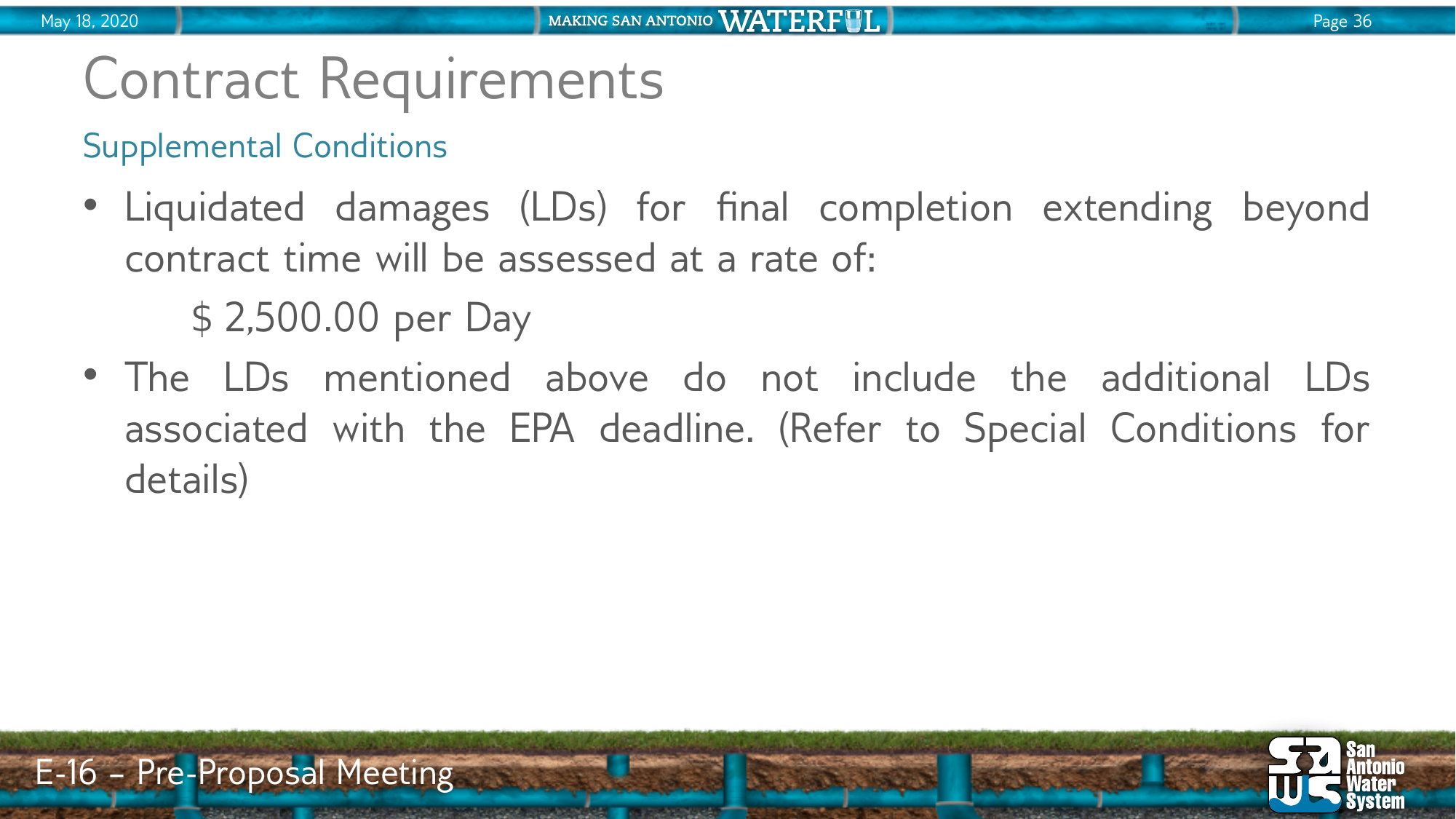

# Contract Requirements
Supplemental Conditions

Liquidated damages (LDs) for final completion extending beyond contract time will be assessed at a rate of:
	$ 2,500.00 per Day
The LDs mentioned above do not include the additional LDs associated with the EPA deadline. (Refer to Special Conditions for details)